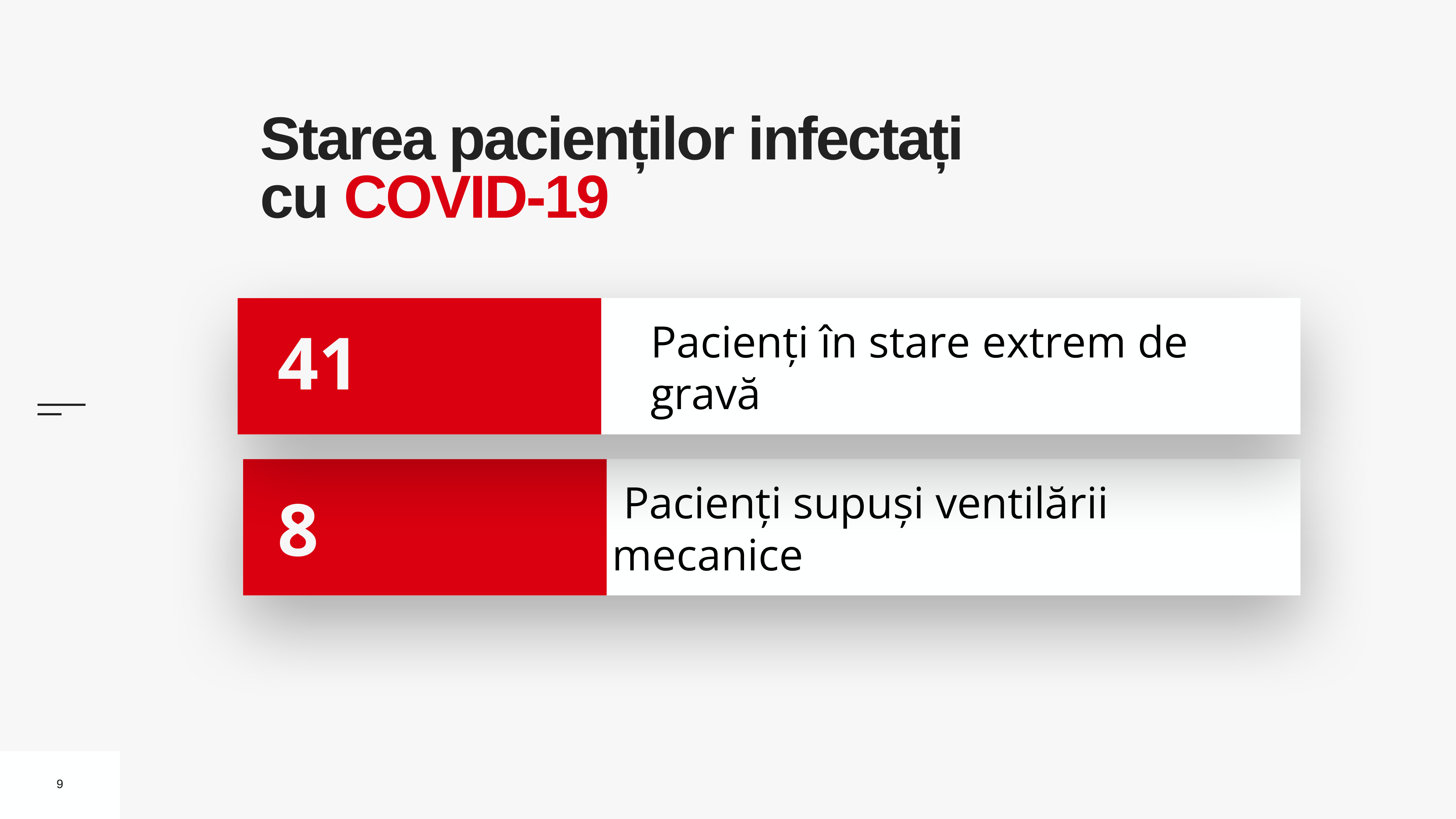

# Starea pacienților infectați cu COVID-19

Pacienți în stare extrem de gravă

41

 Pacienți supuși ventilării mecanice

8
9
9